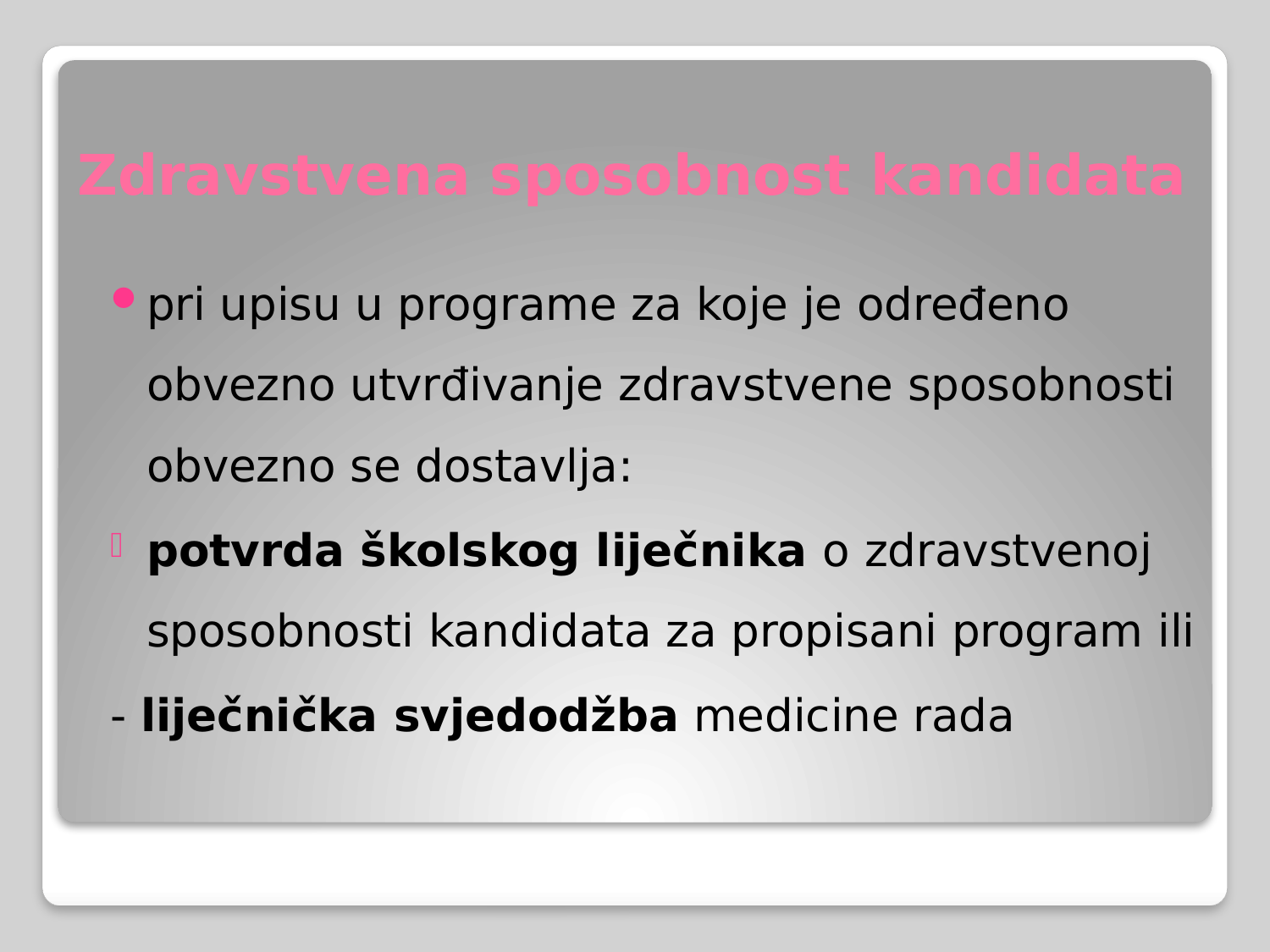

# Zdravstvena sposobnost kandidata
pri upisu u programe za koje je određeno obvezno utvrđivanje zdravstvene sposobnosti obvezno se dostavlja:
potvrda školskog liječnika o zdravstvenoj sposobnosti kandidata za propisani program ili
- liječnička svjedodžba medicine rada